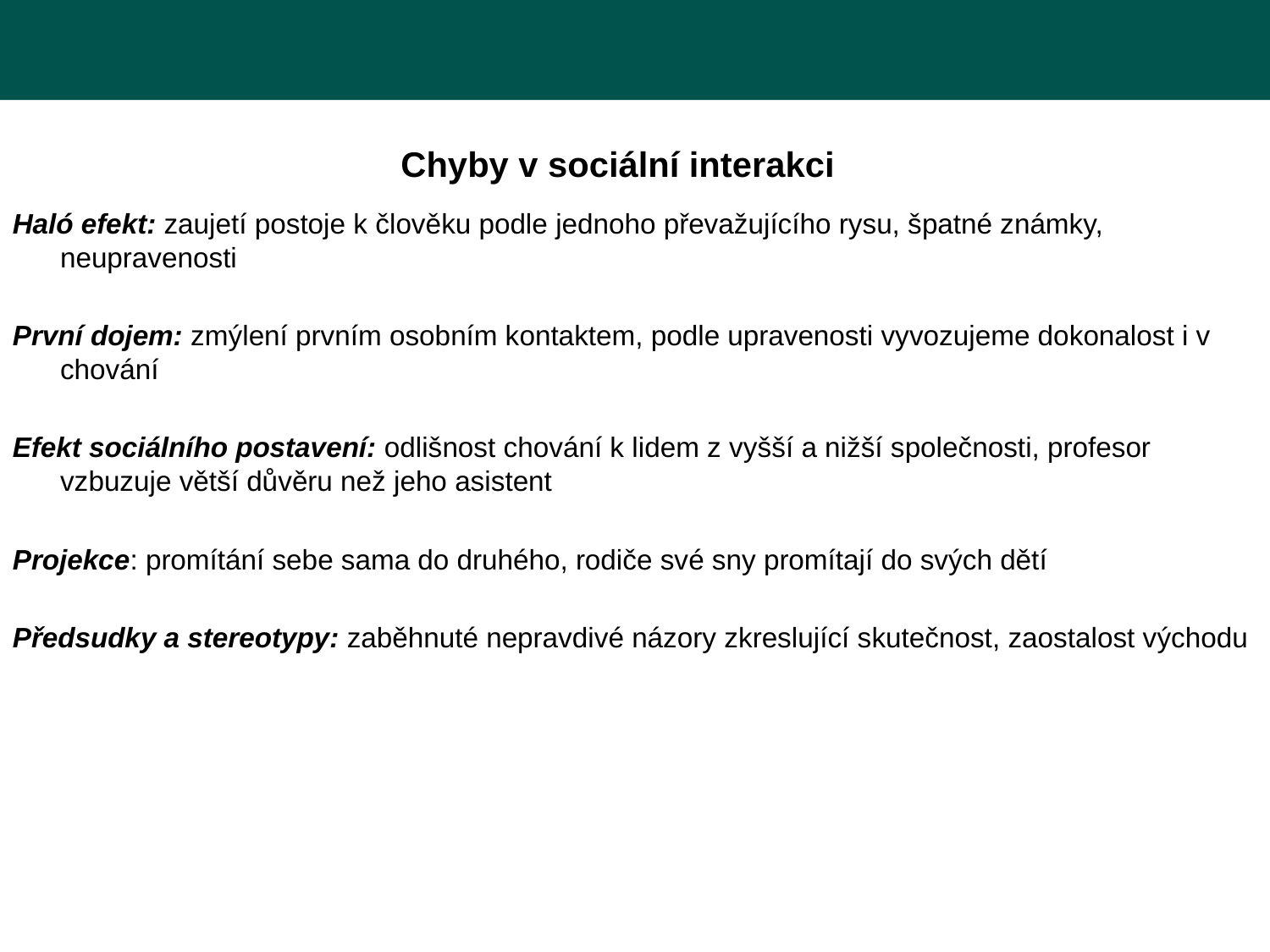

Chyby v sociální interakci
Haló efekt: zaujetí postoje k člověku podle jednoho převažujícího rysu, špatné známky, neupravenosti

První dojem: zmýlení prvním osobním kontaktem, podle upravenosti vyvozujeme dokonalost i v chování

Efekt sociálního postavení: odlišnost chování k lidem z vyšší a nižší společnosti, profesor vzbuzuje větší důvěru než jeho asistent

Projekce: promítání sebe sama do druhého, rodiče své sny promítají do svých dětí

Předsudky a stereotypy: zaběhnuté nepravdivé názory zkreslující skutečnost, zaostalost východu